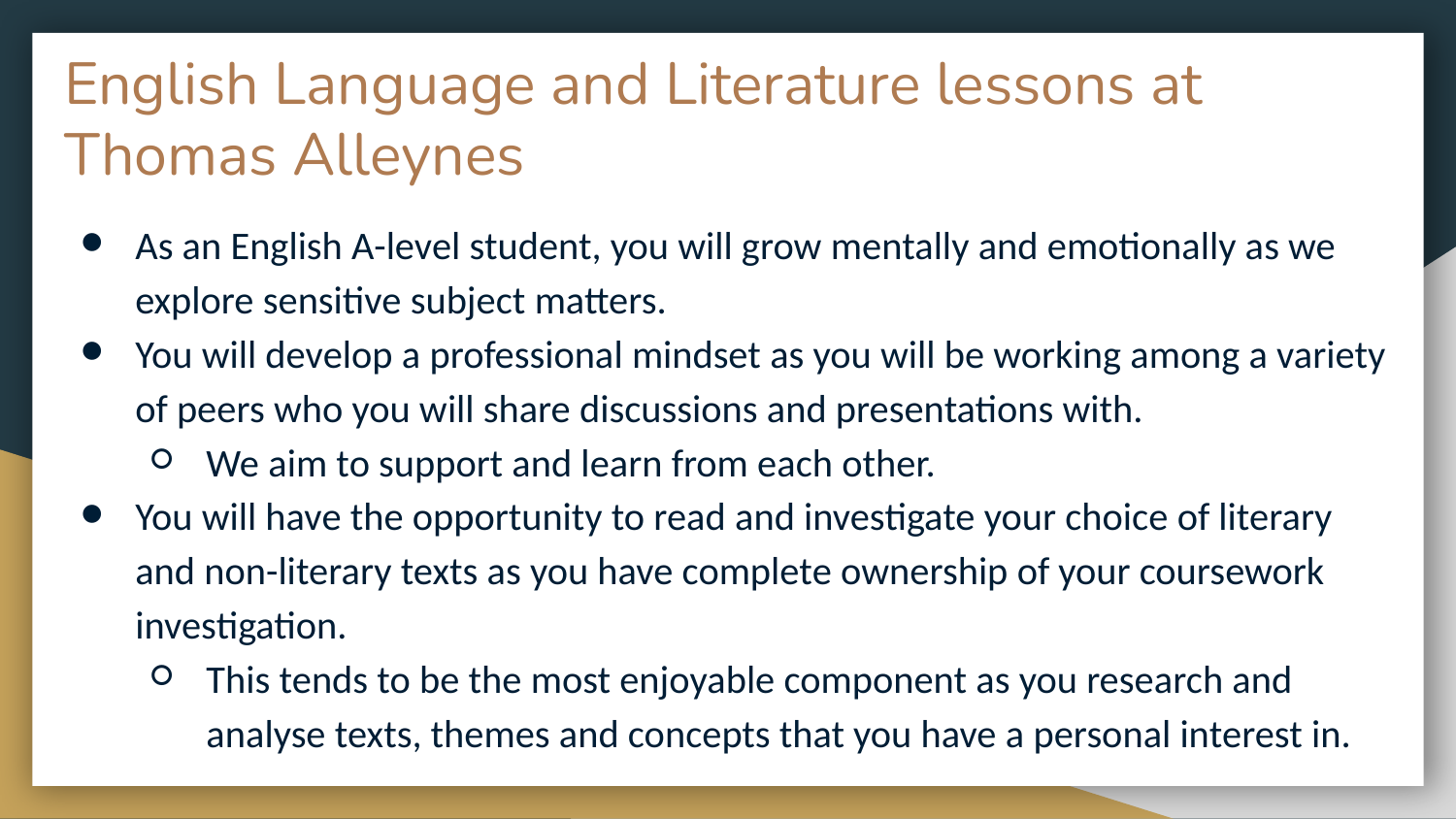

# English Language and Literature lessons at Thomas Alleynes
As an English A-level student, you will grow mentally and emotionally as we explore sensitive subject matters.
You will develop a professional mindset as you will be working among a variety of peers who you will share discussions and presentations with.
We aim to support and learn from each other.
You will have the opportunity to read and investigate your choice of literary and non-literary texts as you have complete ownership of your coursework investigation.
This tends to be the most enjoyable component as you research and analyse texts, themes and concepts that you have a personal interest in.